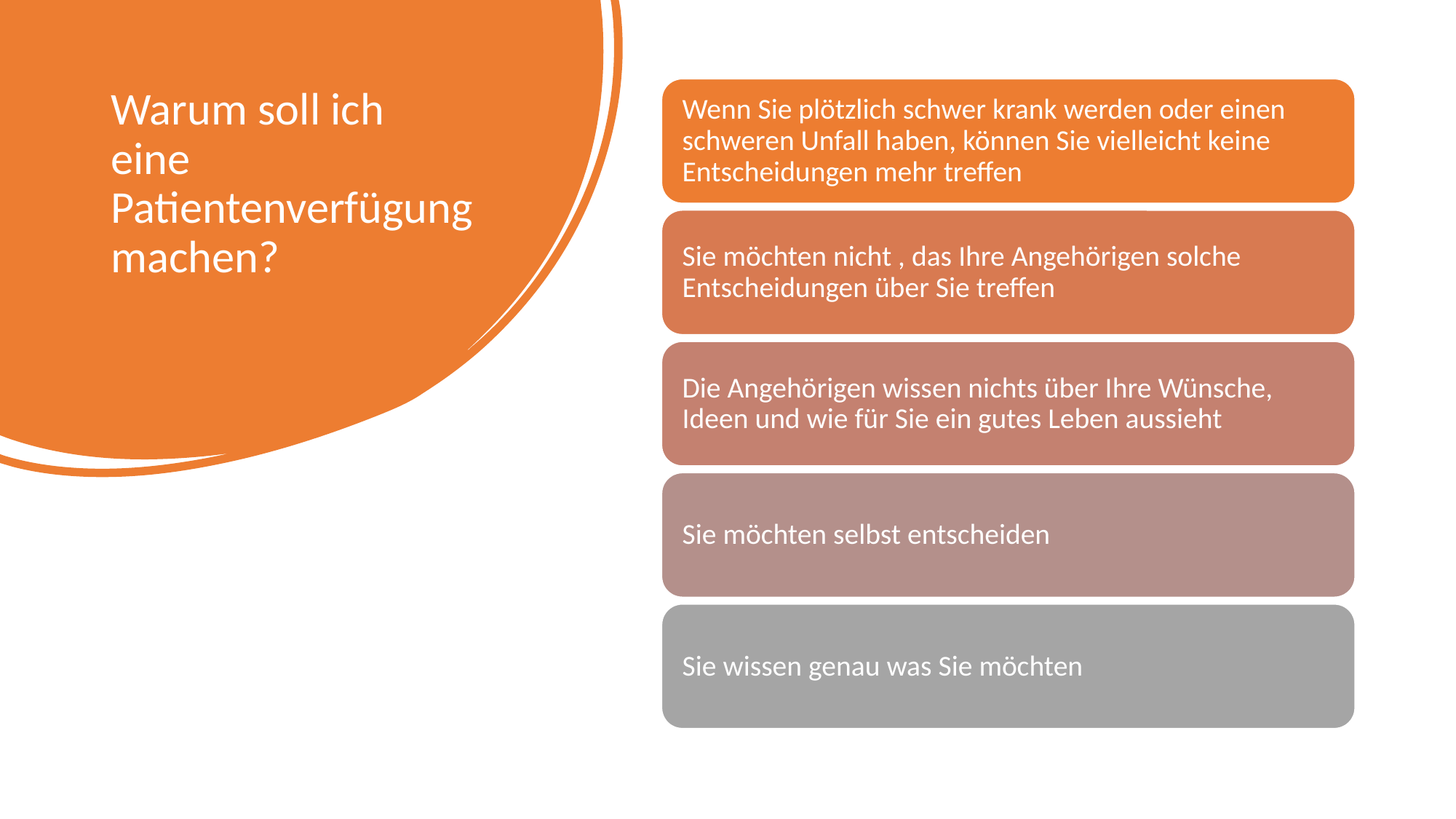

Wenn Sie plötzlich schwer krank werden oder einen schweren Unfall haben, können Sie vielleicht keine Entscheidungen mehr treffen
Sie möchten nicht , das Ihre Angehörigen solche Entscheidungen über Sie treffen
Die Angehörigen wissen nichts über Ihre Wünsche, Ideen und wie für Sie ein gutes Leben aussieht
Sie möchten selbst entscheiden
Sie wissen genau was Sie möchten
# Warum soll ich eine Patientenverfügung machen?